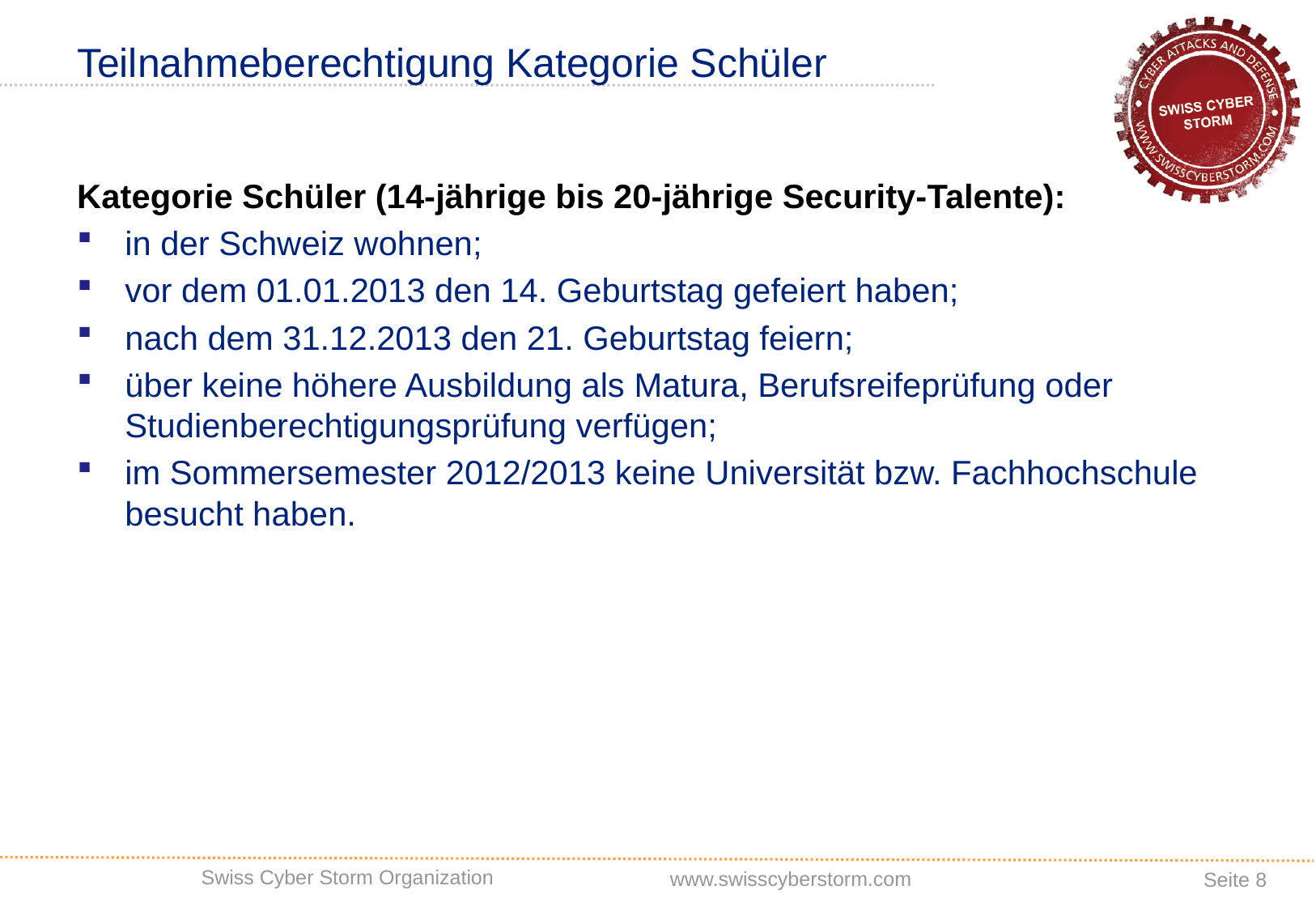

# Teilnahmeberechtigung Kategorie Schüler
Kategorie Schüler (14-jährige bis 20-jährige Security-Talente):
in der Schweiz wohnen;
vor dem 01.01.2013 den 14. Geburtstag gefeiert haben;
nach dem 31.12.2013 den 21. Geburtstag feiern;
über keine höhere Ausbildung als Matura, Berufsreifeprüfung oder Studienberechtigungsprüfung verfügen;
im Sommersemester 2012/2013 keine Universität bzw. Fachhochschule besucht haben.